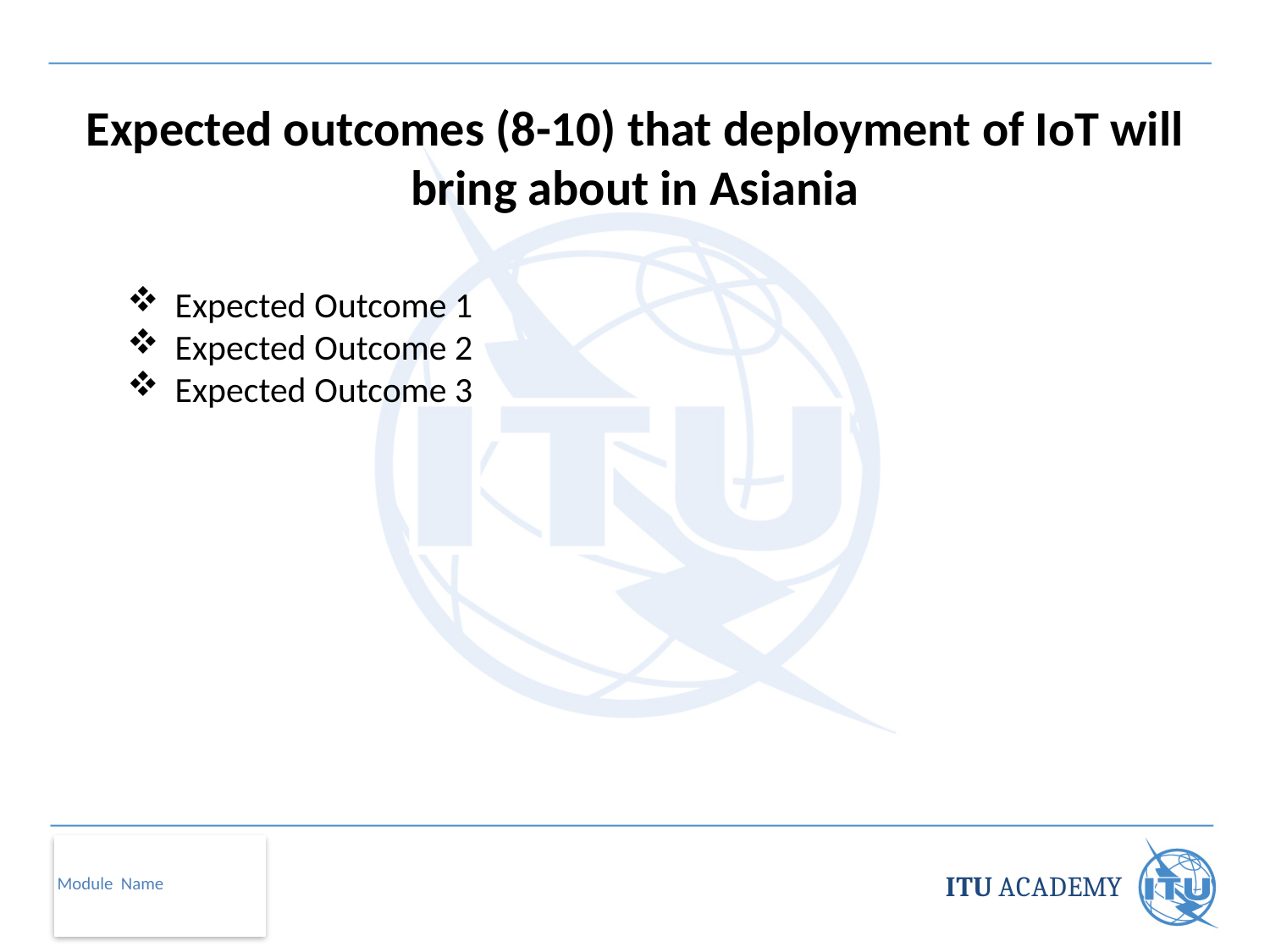

# Expected outcomes (8-10) that deployment of IoT will bring about in Asiania
Expected Outcome 1
Expected Outcome 2
Expected Outcome 3